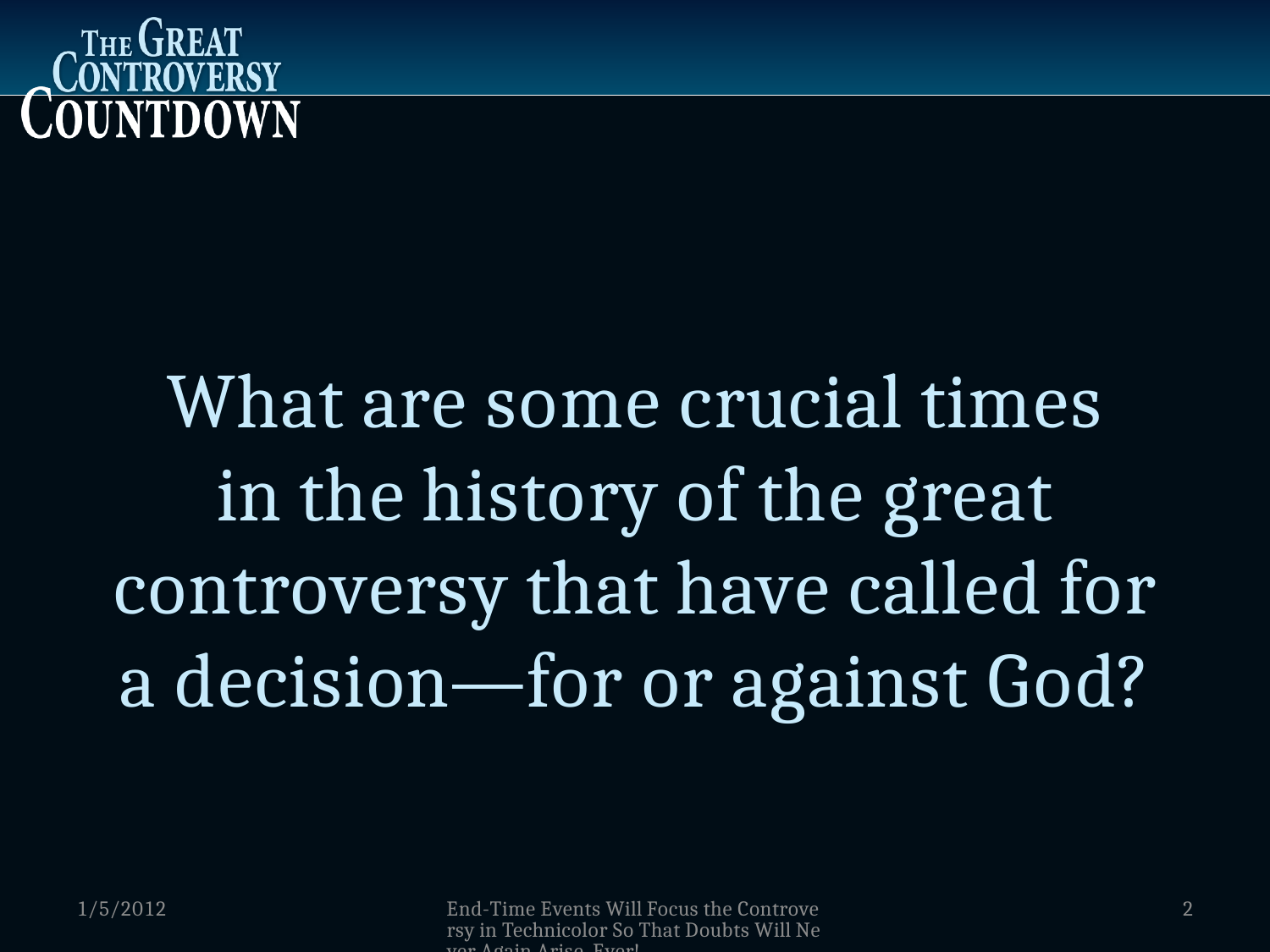

What are some crucial times
in the history of the great controversy that have called for
a decision—for or against God?
1/5/2012
End-Time Events Will Focus the Controversy in Technicolor So That Doubts Will Never Again Arise, Ever!
2